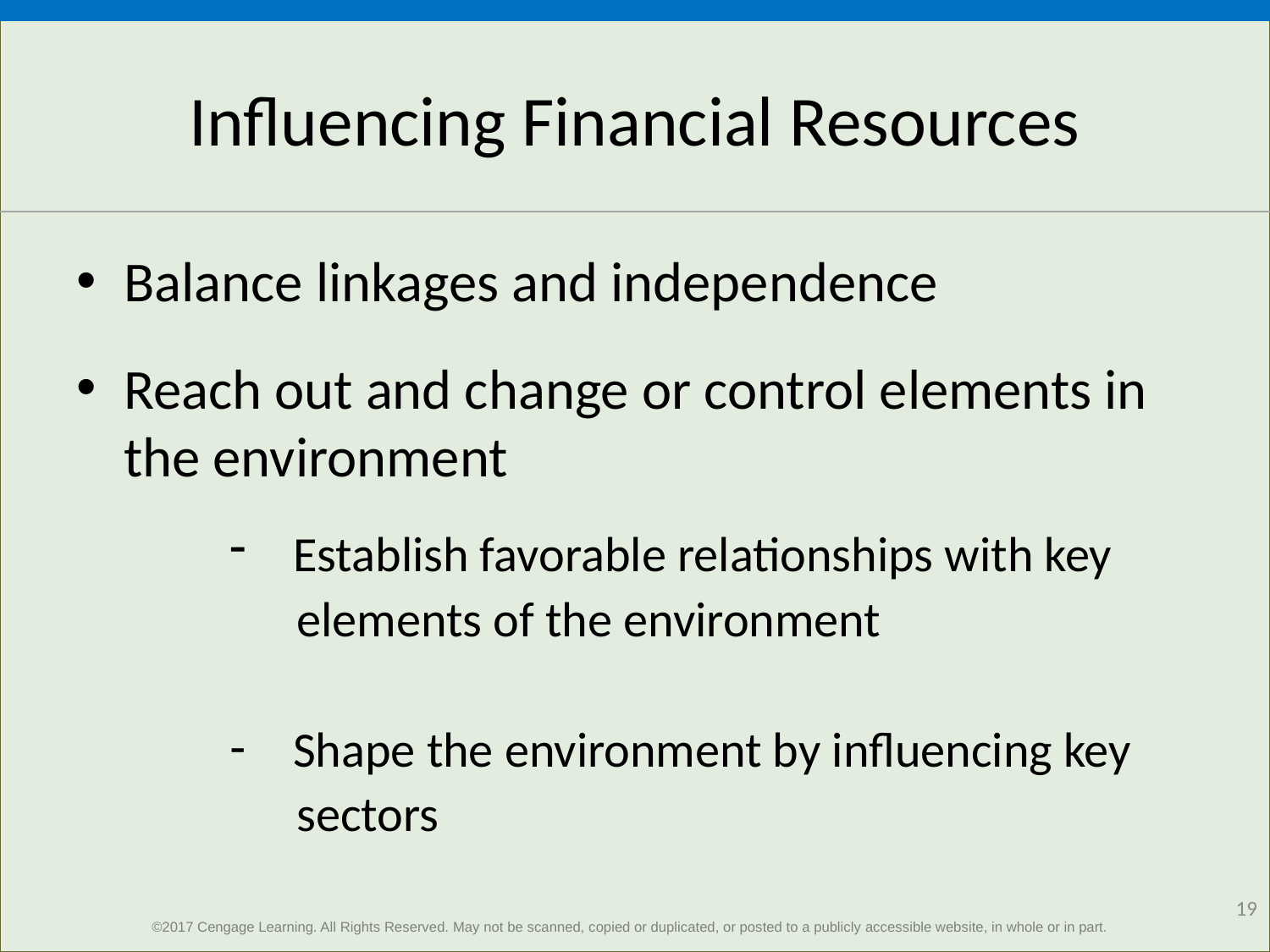

# Influencing Financial Resources
Balance linkages and independence
Reach out and change or control elements in the environment
Establish favorable relationships with key
      elements of the environment

Shape the environment by influencing key
      sectors
19
©2017 Cengage Learning. All Rights Reserved. May not be scanned, copied or duplicated, or posted to a publicly accessible website, in whole or in part.